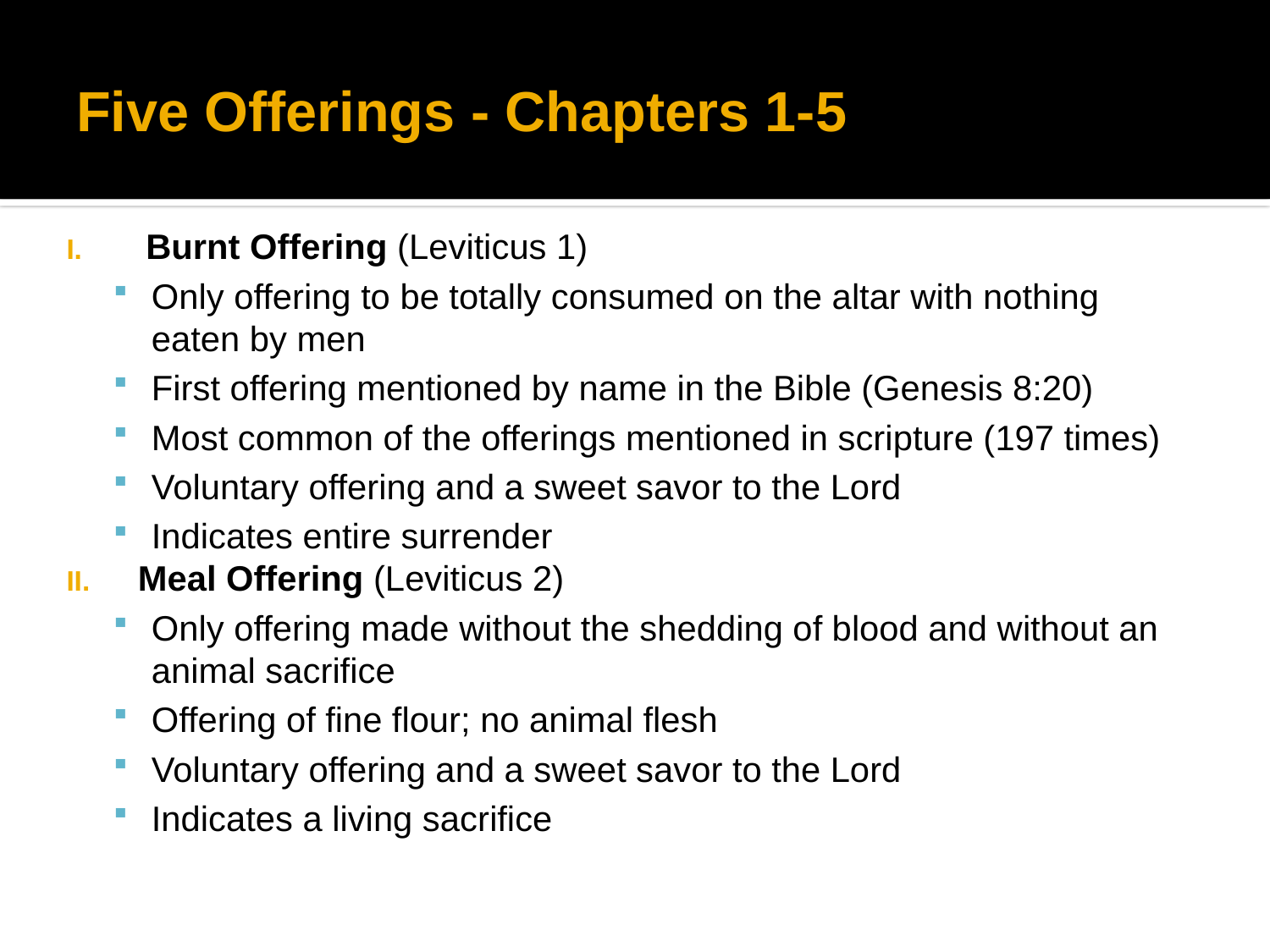

# Five Offerings - Chapters 1-5
Burnt Offering (Leviticus 1)
Only offering to be totally consumed on the altar with nothing eaten by men
First offering mentioned by name in the Bible (Genesis 8:20)
Most common of the offerings mentioned in scripture (197 times)
Voluntary offering and a sweet savor to the Lord
Indicates entire surrender
Meal Offering (Leviticus 2)
Only offering made without the shedding of blood and without an animal sacrifice
Offering of fine flour; no animal flesh
Voluntary offering and a sweet savor to the Lord
Indicates a living sacrifice